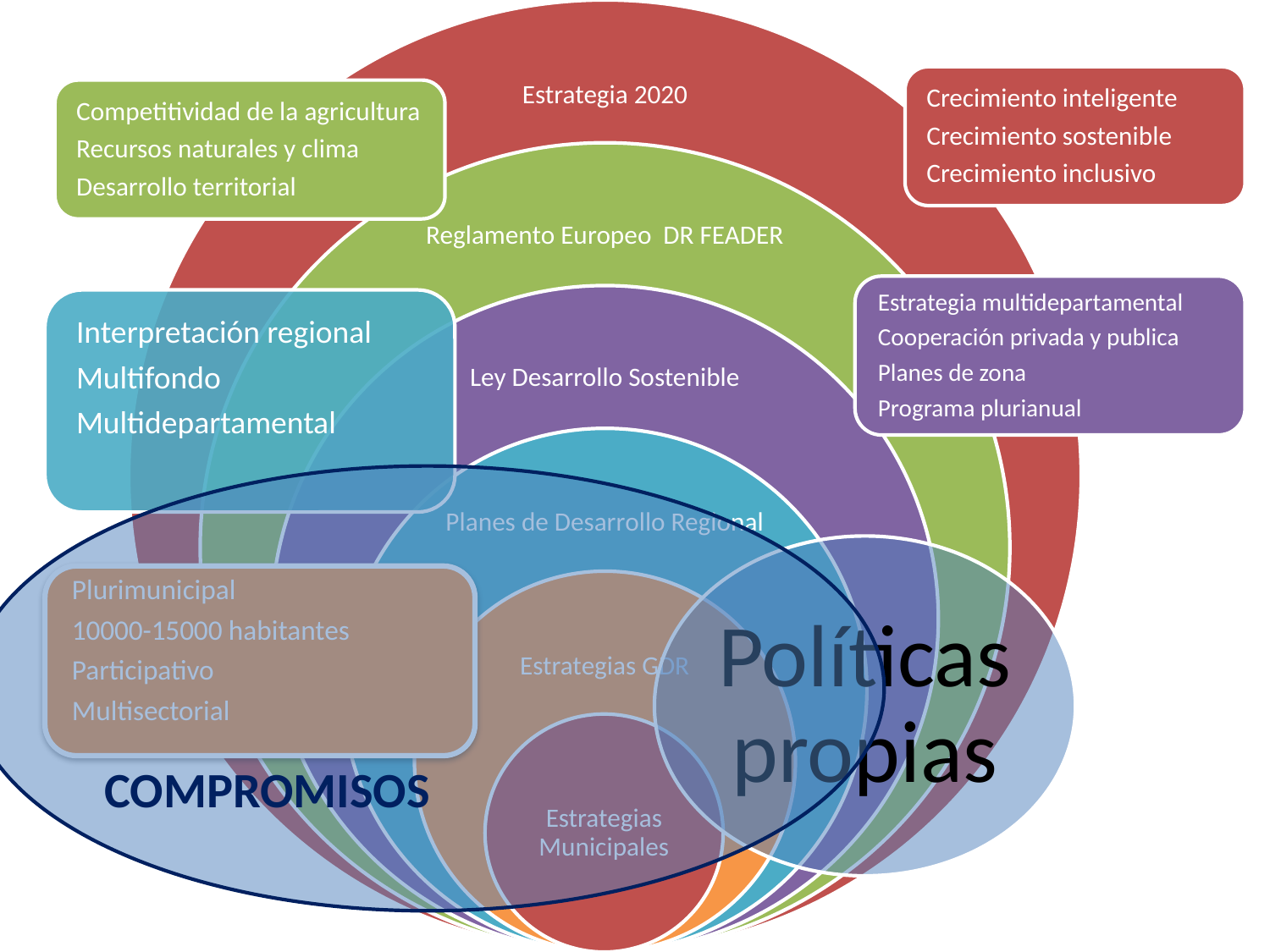

Estrategia 2020
Reglamento Europeo  DR FEADER
Ley Desarrollo Sostenible
Planes de Desarrollo Regional
Estrategias GDR
Estrategias Municipales
#
Competitividad de la agricultura
Recursos naturales y clima
Desarrollo territorial
Crecimiento inteligente
Crecimiento sostenible
Crecimiento inclusivo
Estrategia multidepartamental
Cooperación privada y publica
Planes de zona
Programa plurianual

Interpretación regional
Multifondo
Multidepartamental

COMPROMISOS
Políticas propias
Plurimunicipal
10000-15000 habitantes
Participativo
Multisectorial